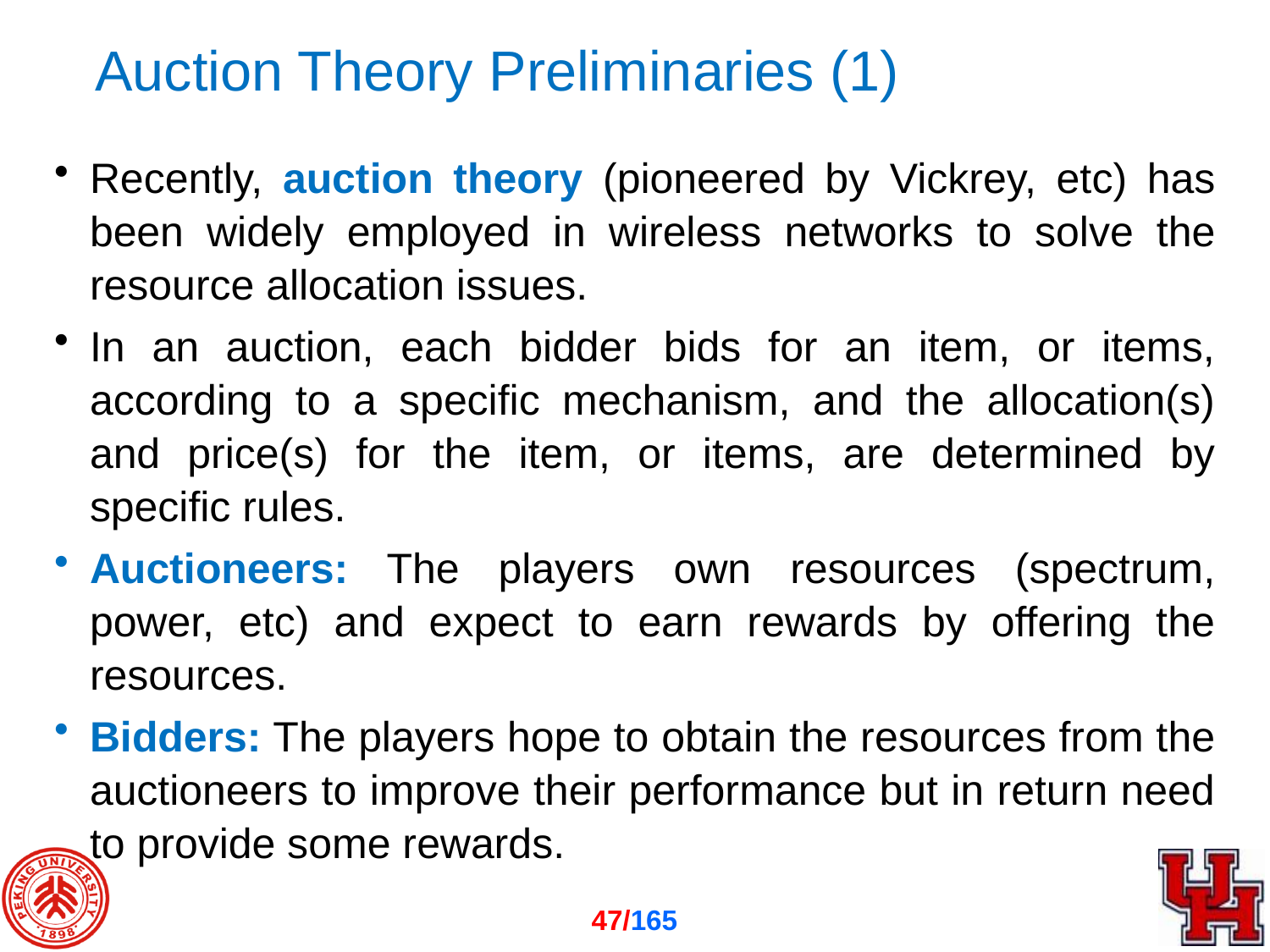

# Auction Theory Preliminaries (1)
Recently, auction theory (pioneered by Vickrey, etc) has been widely employed in wireless networks to solve the resource allocation issues.
In an auction, each bidder bids for an item, or items, according to a specific mechanism, and the allocation(s) and price(s) for the item, or items, are determined by specific rules.
Auctioneers: The players own resources (spectrum, power, etc) and expect to earn rewards by offering the resources.
Bidders: The players hope to obtain the resources from the auctioneers to improve their performance but in return need to provide some rewards.